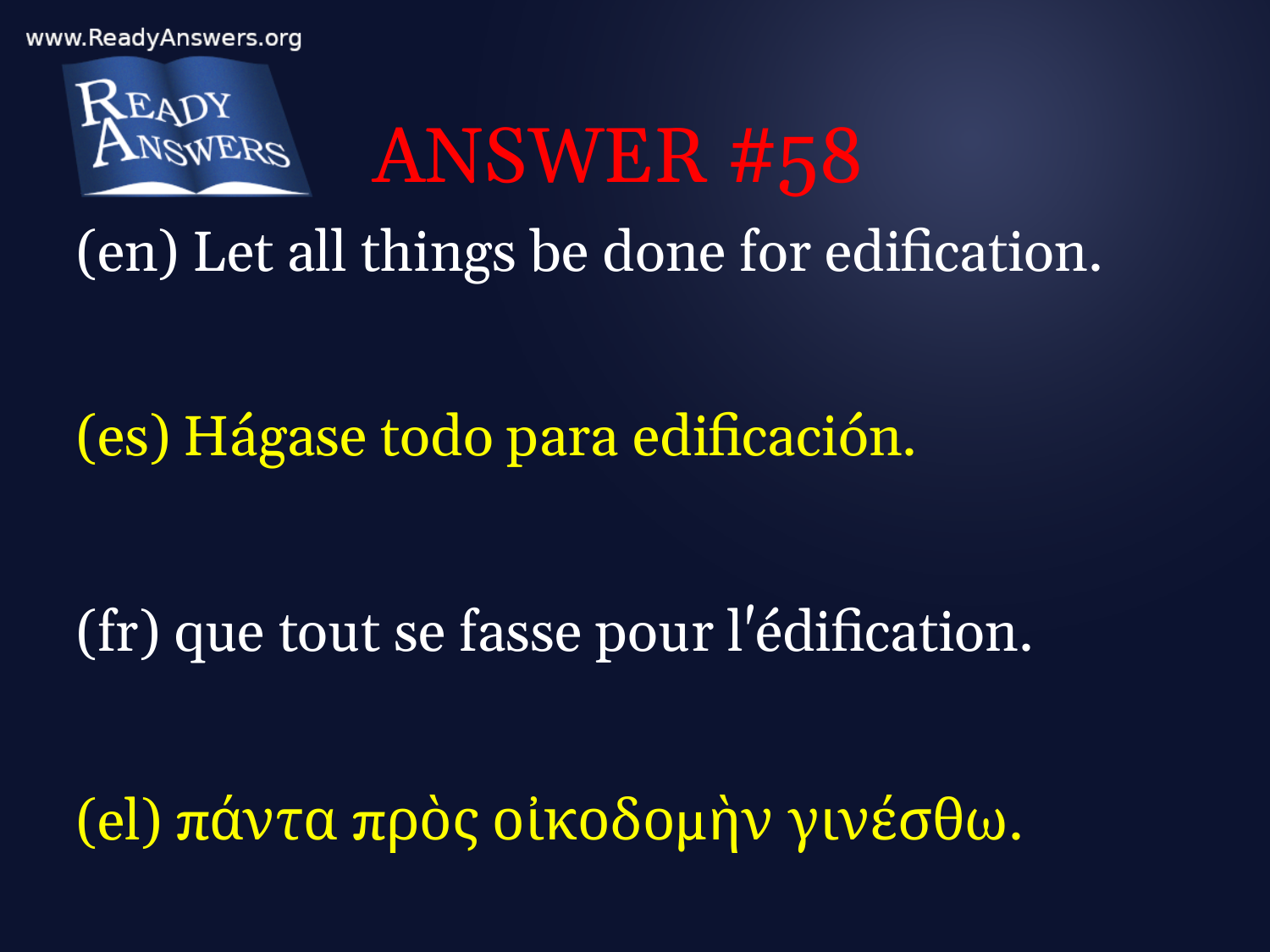

# ANSWER #58
(en) Let all things be done for edification.
(es) Hágase todo para edificación.
(fr) que tout se fasse pour l'édification.
(el) πάντα πρὸς οἰκοδομὴν γινέσθω.